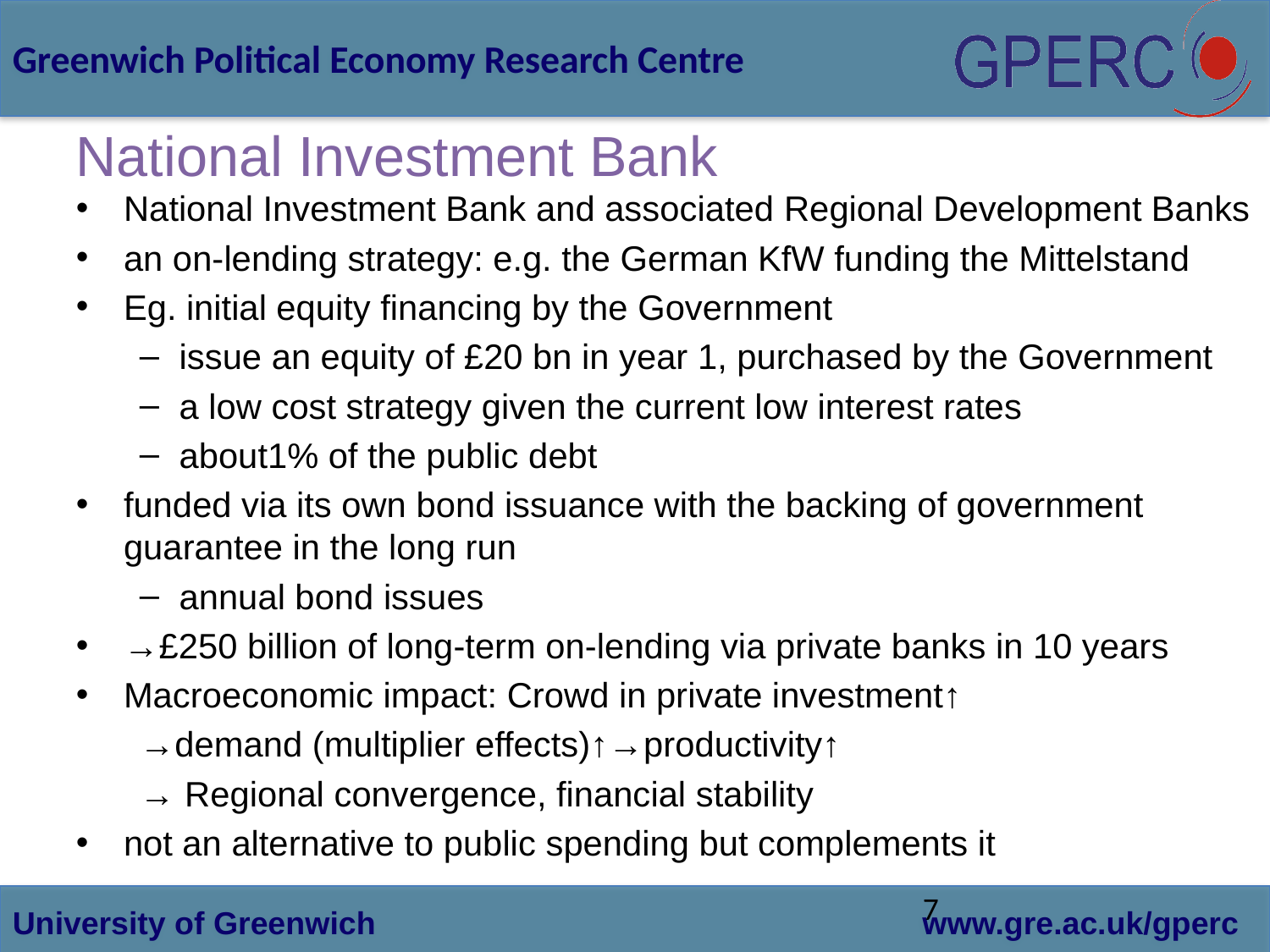

# National Investment Bank
National Investment Bank and associated Regional Development Banks
an on-lending strategy: e.g. the German KfW funding the Mittelstand
Eg. initial equity financing by the Government
issue an equity of £20 bn in year 1, purchased by the Government
a low cost strategy given the current low interest rates
about1% of the public debt
funded via its own bond issuance with the backing of government guarantee in the long run
annual bond issues
→£250 billion of long-term on-lending via private banks in 10 years
Macroeconomic impact: Crowd in private investment↑
→demand (multiplier effects)↑→productivity↑
→ Regional convergence, financial stability
not an alternative to public spending but complements it
7